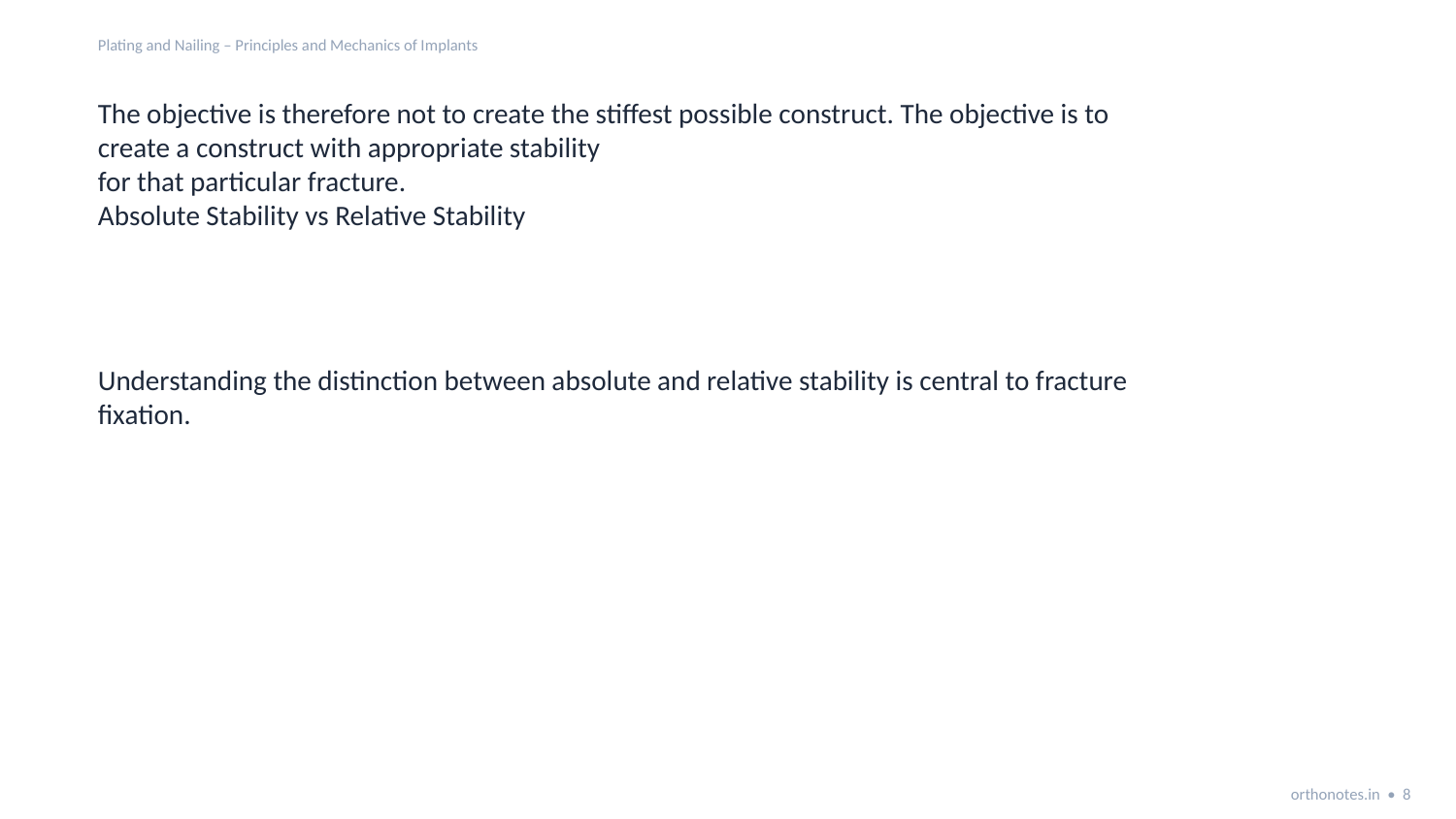

Plating and Nailing – Principles and Mechanics of Implants
The objective is therefore not to create the stiffest possible construct. The objective is to
create a construct with appropriate stability
for that particular fracture.
Absolute Stability vs Relative Stability
Understanding the distinction between absolute and relative stability is central to fracture
fixation.
orthonotes.in  •  8